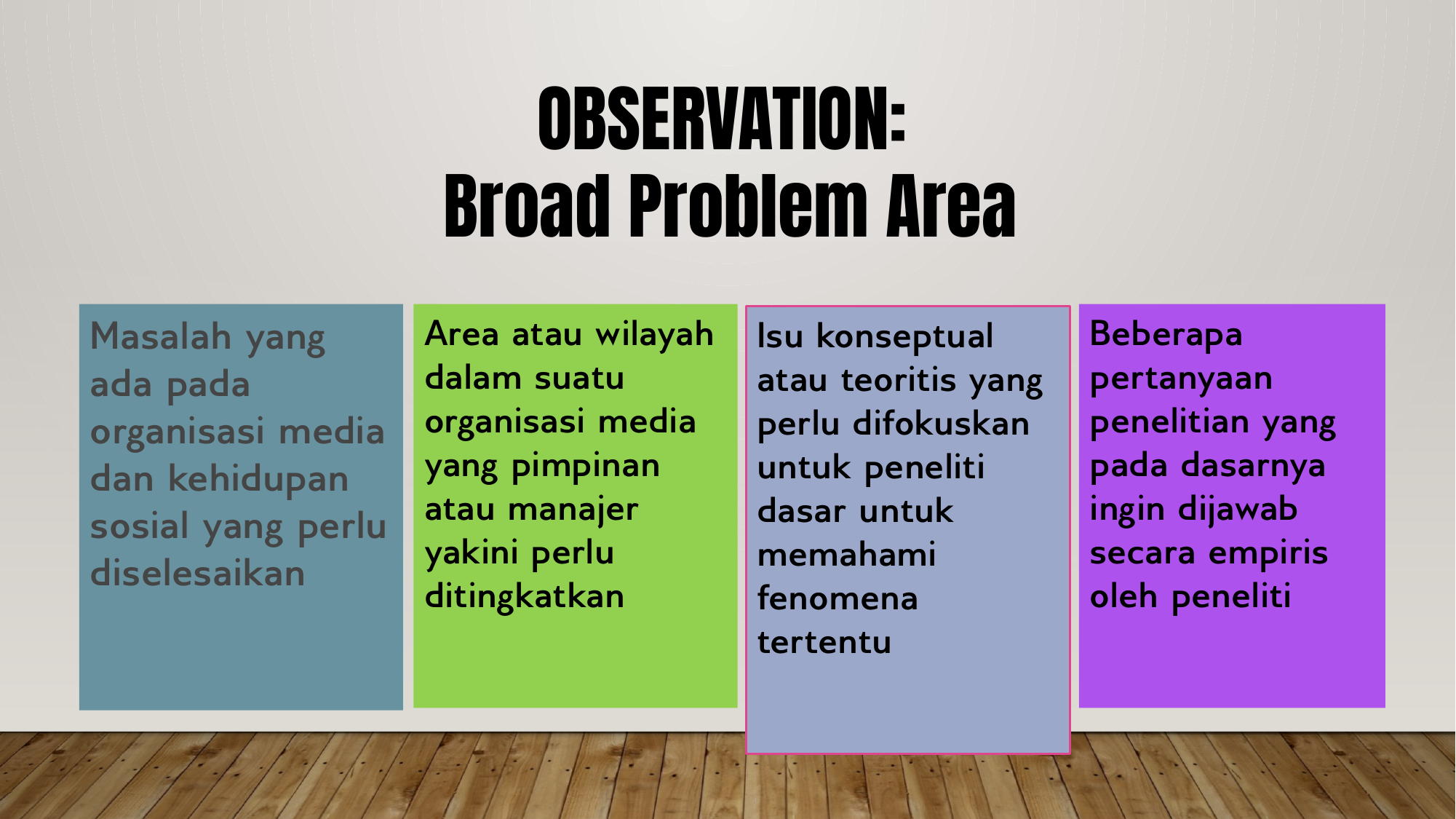

OBSERVATION:
Broad Problem Area
Area atau wilayah dalam suatu organisasi media yang pimpinan atau manajer yakini perlu ditingkatkan

Beberapa pertanyaan penelitian yang pada dasarnya ingin dijawab secara empiris oleh peneliti

Masalah yang ada pada organisasi media dan kehidupan sosial yang perlu diselesaikan
Isu konseptual atau teoritis yang perlu difokuskan untuk peneliti dasar untuk memahami fenomena tertentu